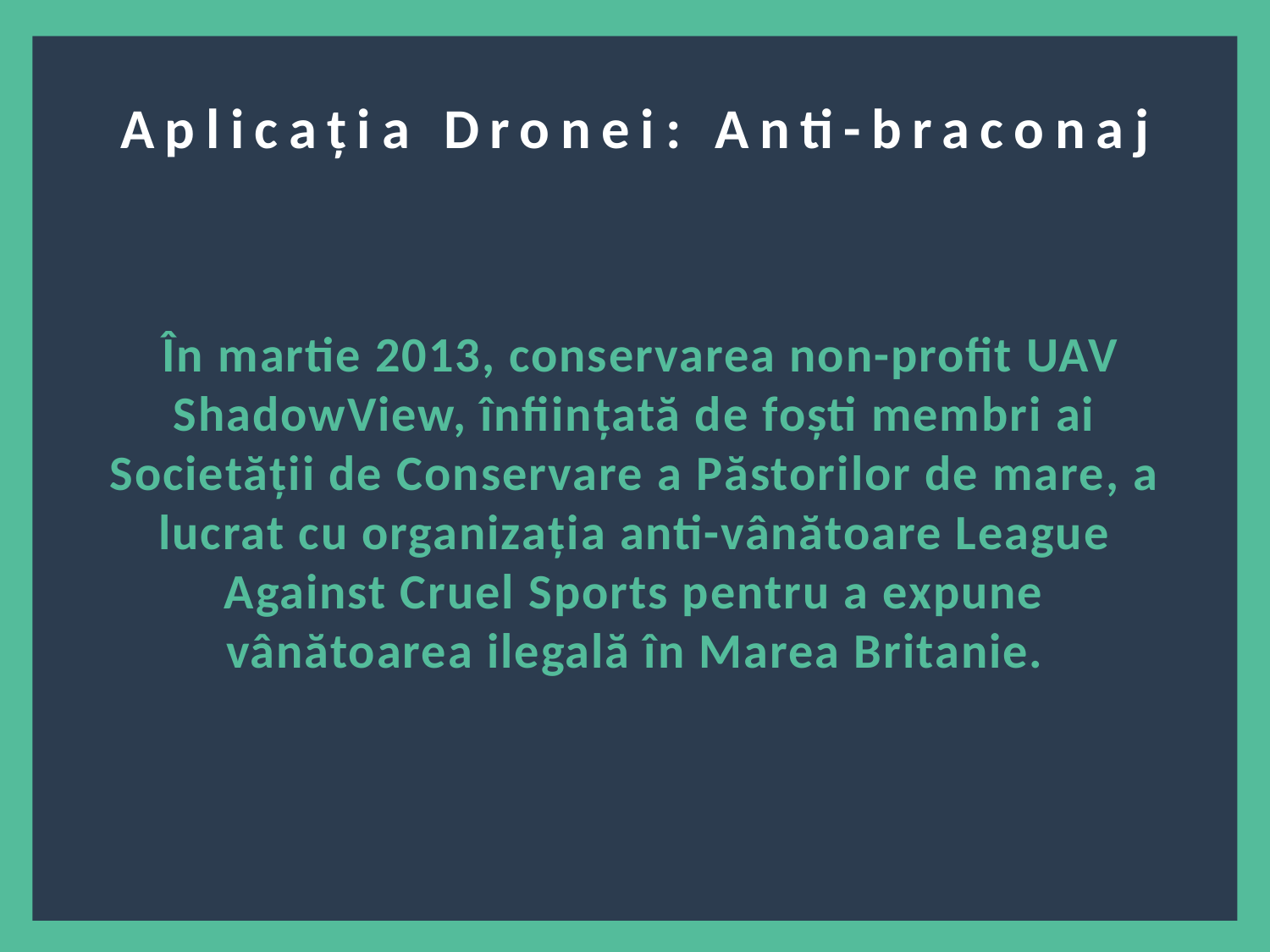

?

Aplicația Dronei: Anti-braconaj
 În martie 2013, conservarea non-profit UAV ShadowView, înființată de foști membri ai Societății de Conservare a Păstorilor de mare, a lucrat cu organizația anti-vânătoare League Against Cruel Sports pentru a expune vânătoarea ilegală în Marea Britanie.
6